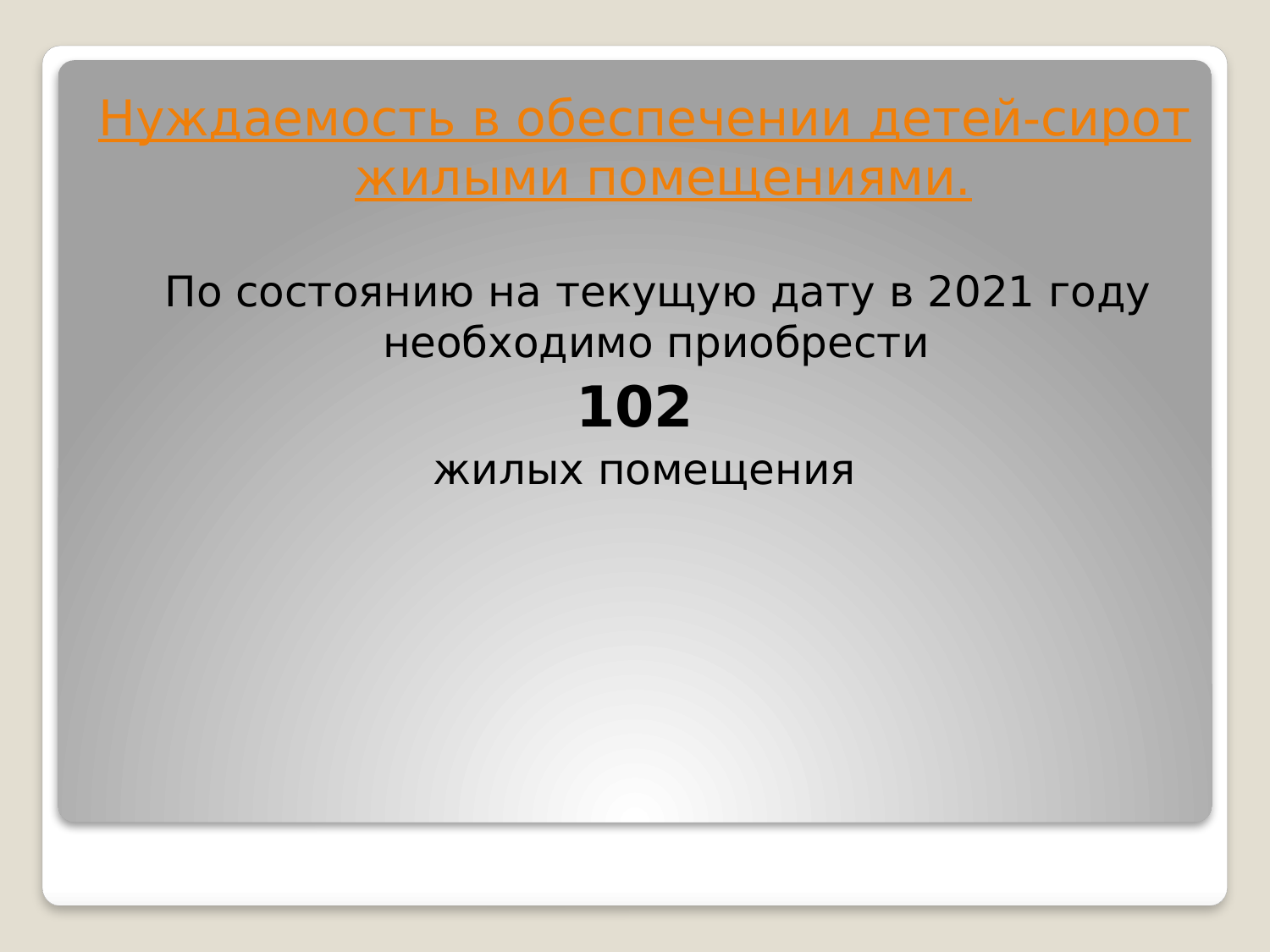

Нуждаемость в обеспечении детей-сирот жилыми помещениями.

  По состоянию на текущую дату в 2021 году необходимо приобрести
102
жилых помещения